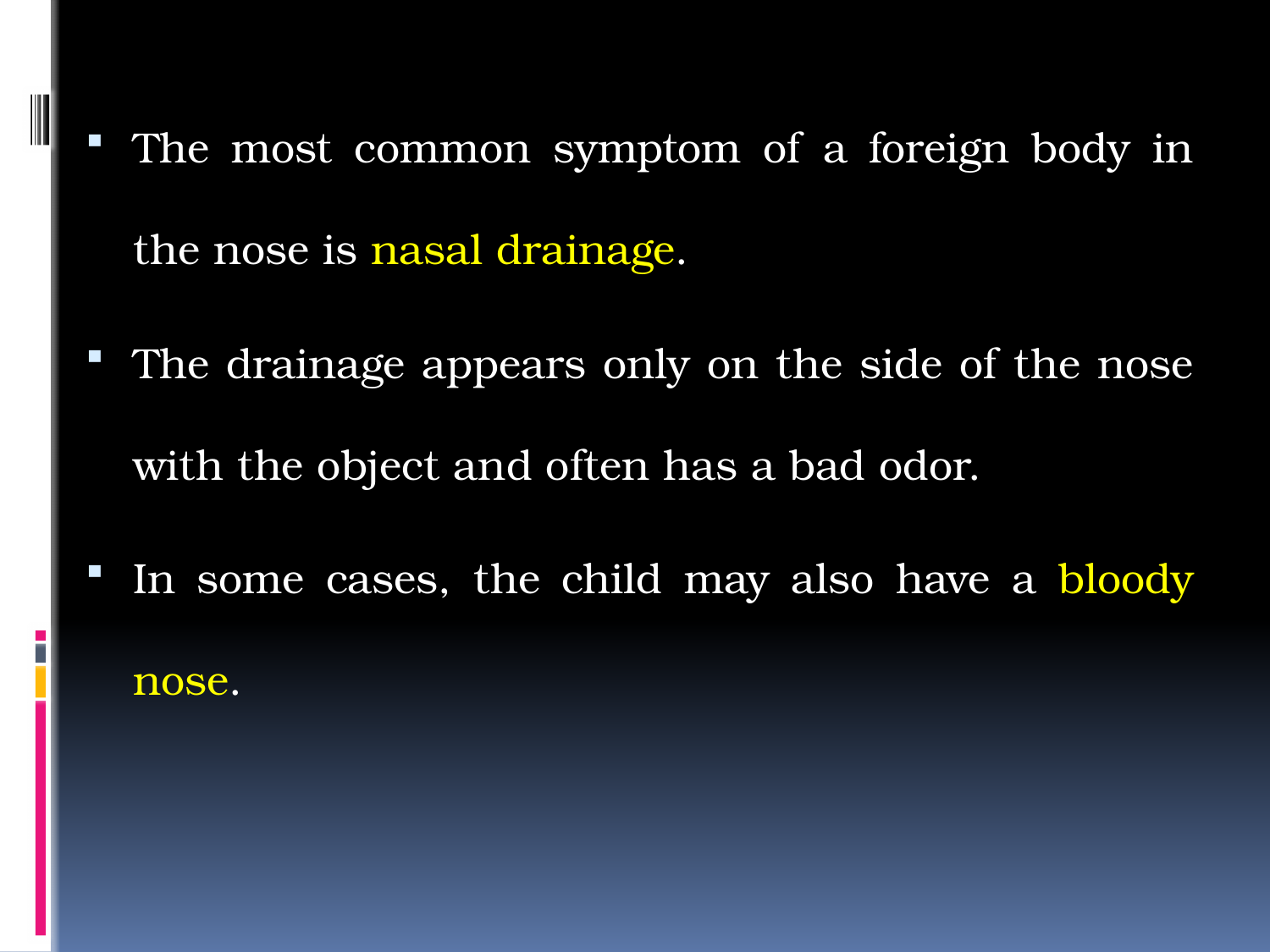

The most common symptom of a foreign body in the nose is nasal drainage.
The drainage appears only on the side of the nose with the object and often has a bad odor.
In some cases, the child may also have a bloody nose.